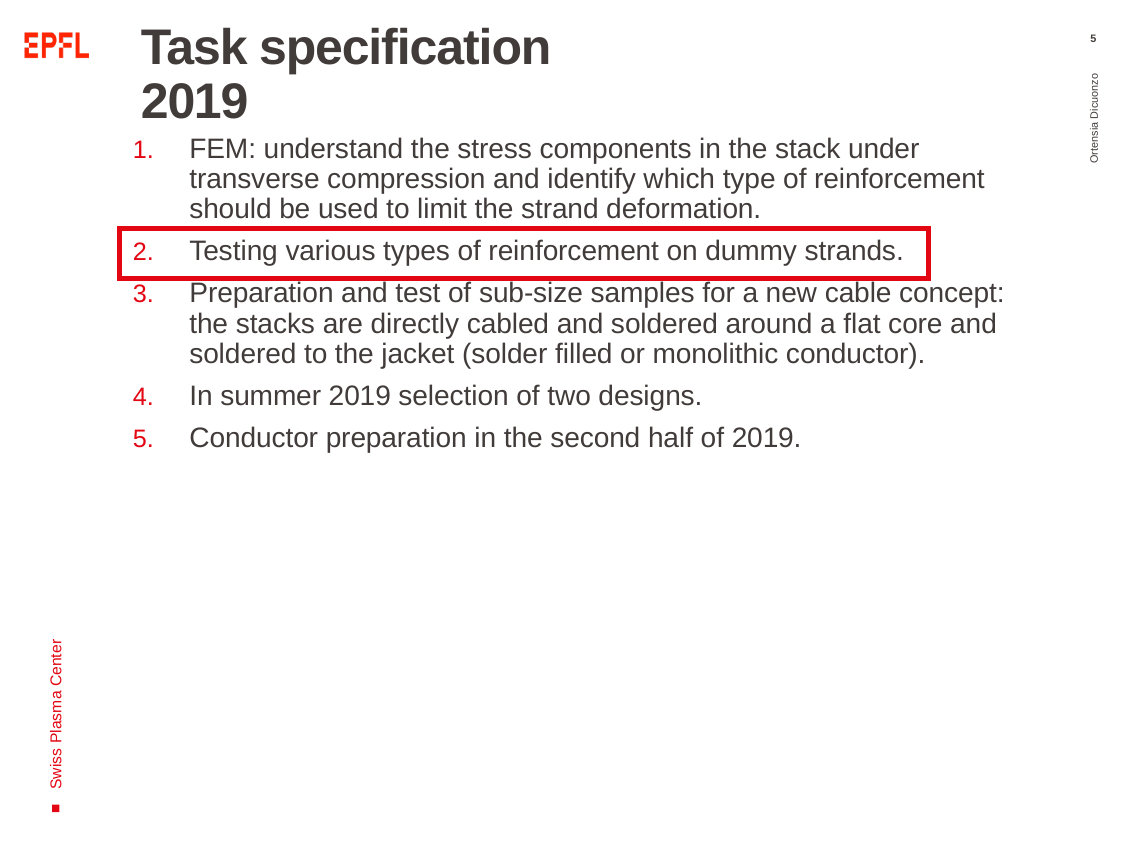

# Task specification 2019
5
FEM: understand the stress components in the stack under transverse compression and identify which type of reinforcement should be used to limit the strand deformation.
Testing various types of reinforcement on dummy strands.
Preparation and test of sub-size samples for a new cable concept: the stacks are directly cabled and soldered around a flat core and soldered to the jacket (solder filled or monolithic conductor).
In summer 2019 selection of two designs.
Conductor preparation in the second half of 2019.

Ortensia Dicuonzo
Swiss Plasma Center